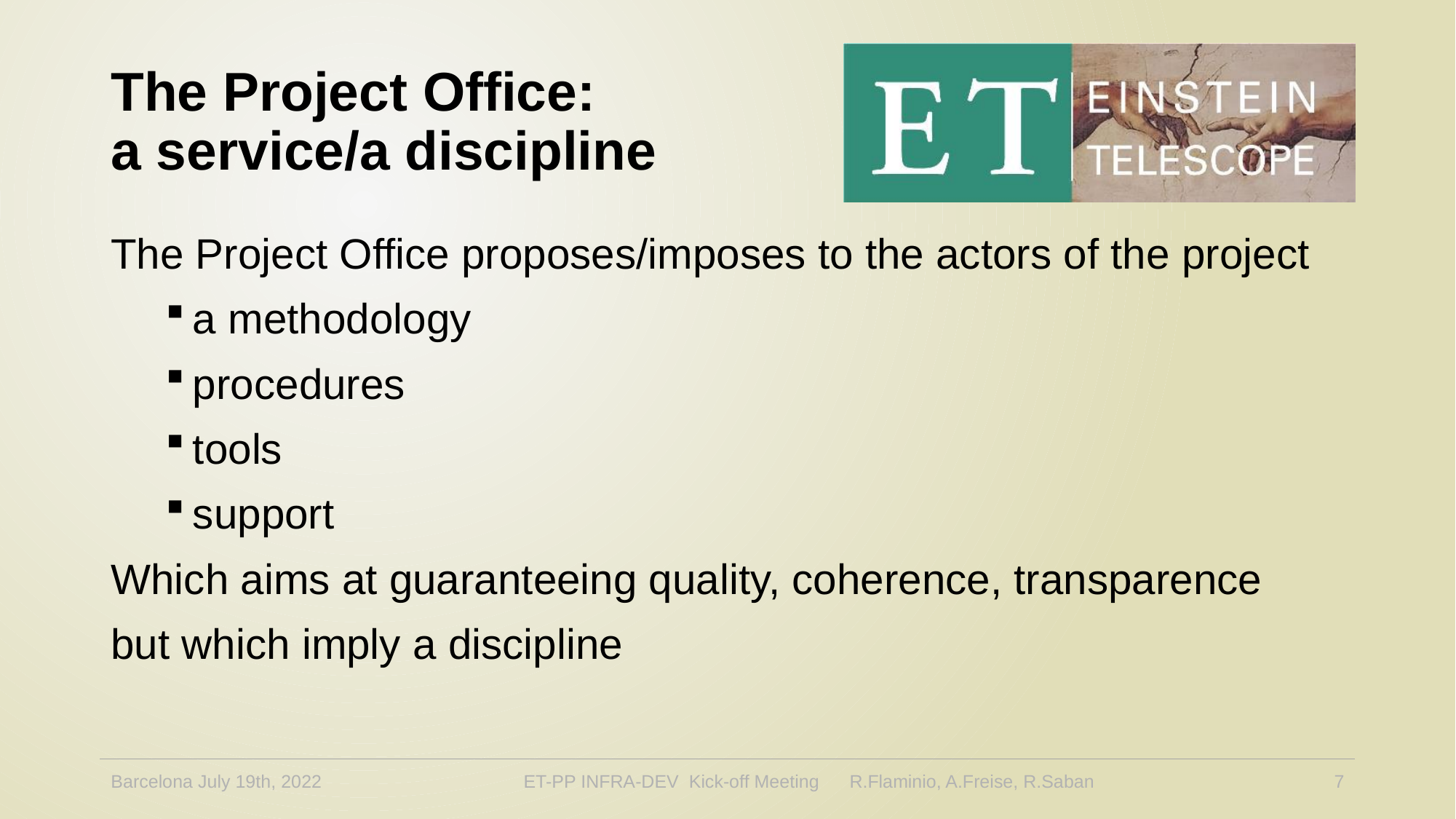

# The Project Office: a service/a discipline
The Project Office proposes/imposes to the actors of the project
a methodology
procedures
tools
support
Which aims at guaranteeing quality, coherence, transparence
but which imply a discipline

Barcelona July 19th, 2022
ET-PP INFRA-DEV  Kick-off Meeting      R.Flaminio, A.Freise, R.Saban
7